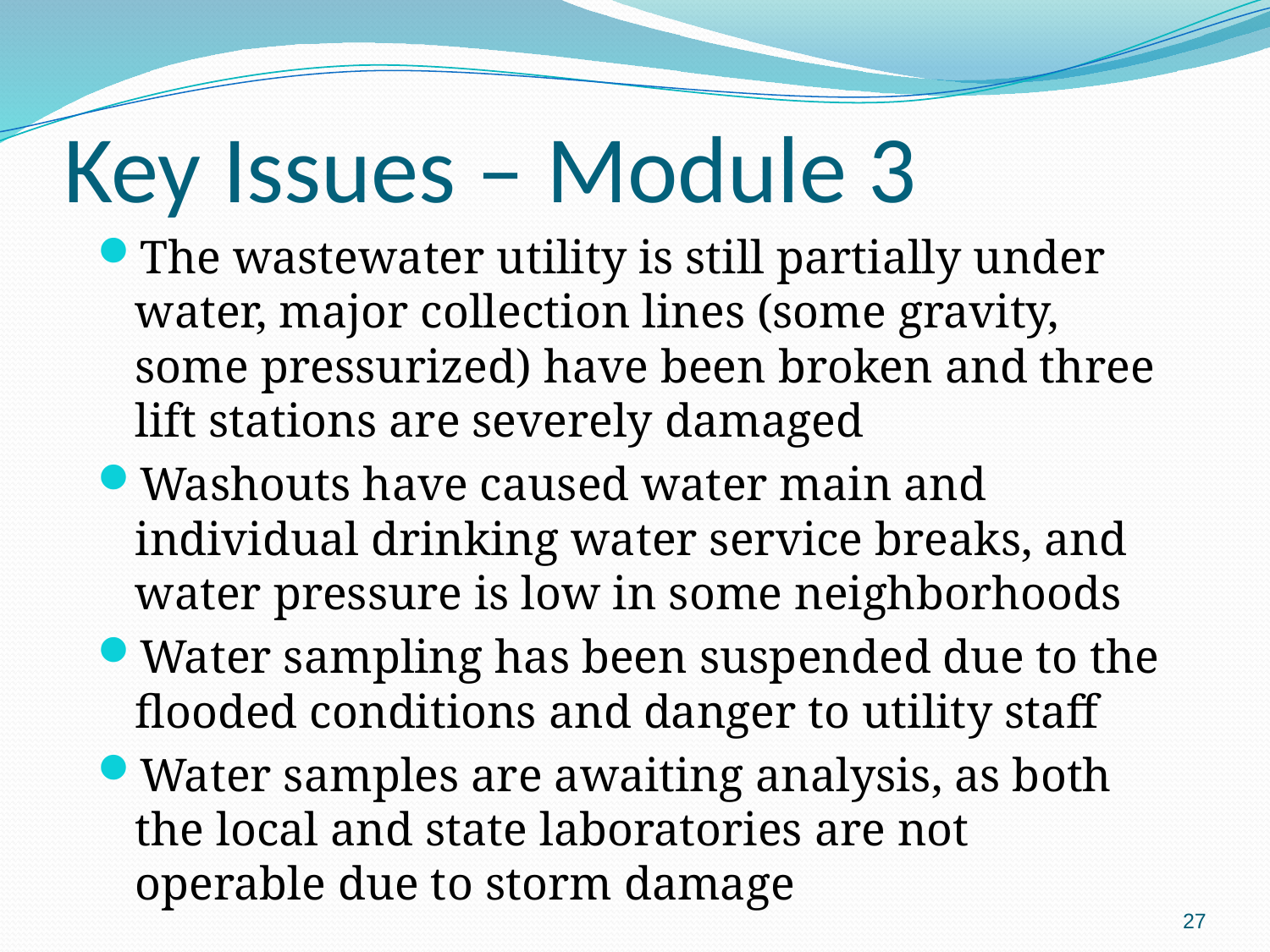

# Key Issues – Module 3
The wastewater utility is still partially under water, major collection lines (some gravity, some pressurized) have been broken and three lift stations are severely damaged
Washouts have caused water main and individual drinking water service breaks, and water pressure is low in some neighborhoods
Water sampling has been suspended due to the flooded conditions and danger to utility staff
Water samples are awaiting analysis, as both the local and state laboratories are not operable due to storm damage
27